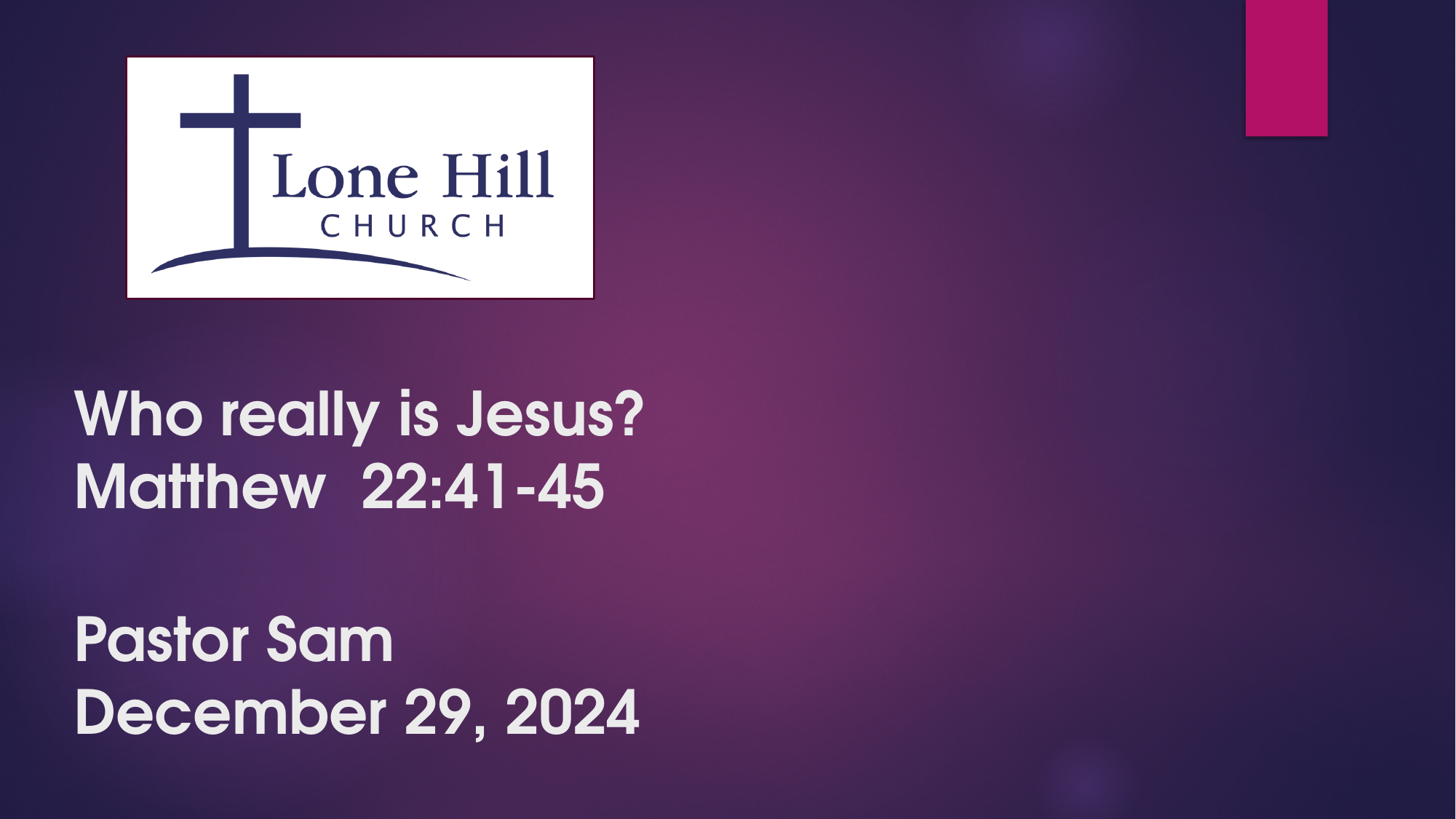

# Who really is Jesus? Matthew  22:41-45 Pastor Sam December 29, 2024